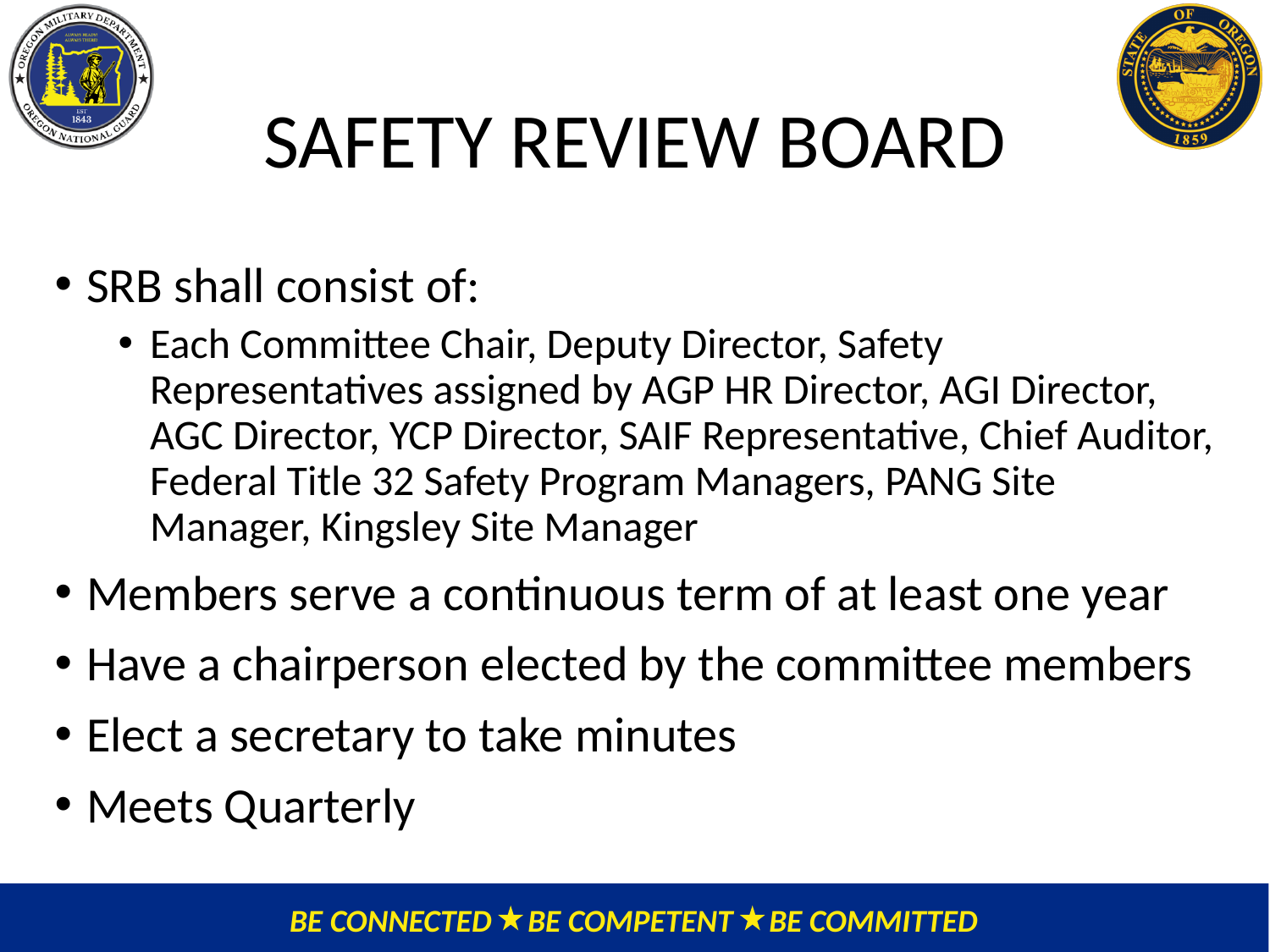

# SAFETY REVIEW BOARD
SRB shall consist of:
Each Committee Chair, Deputy Director, Safety Representatives assigned by AGP HR Director, AGI Director, AGC Director, YCP Director, SAIF Representative, Chief Auditor, Federal Title 32 Safety Program Managers, PANG Site Manager, Kingsley Site Manager
Members serve a continuous term of at least one year
Have a chairperson elected by the committee members
Elect a secretary to take minutes
Meets Quarterly